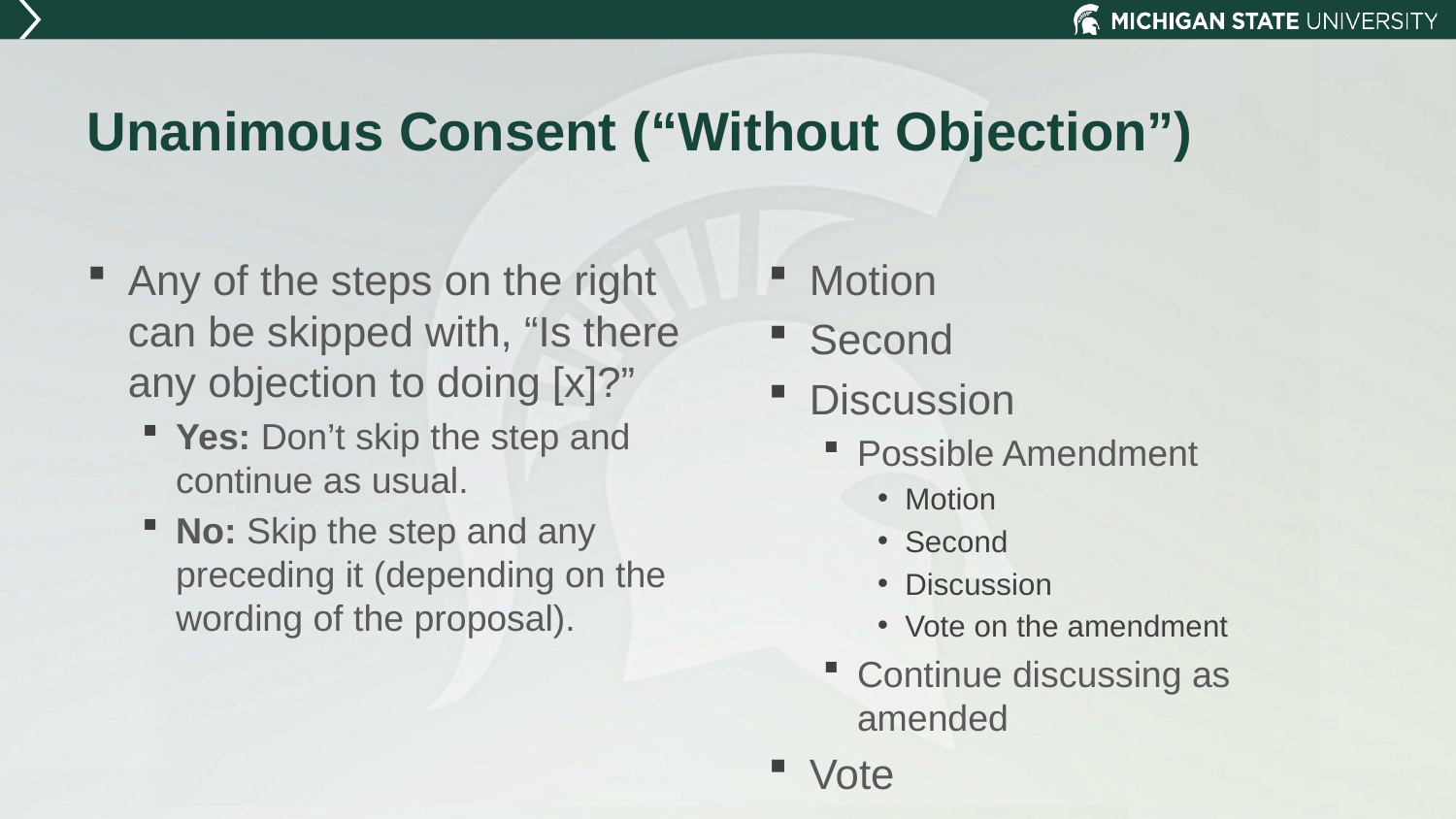

# Unanimous Consent (“Without Objection”)
Any of the steps on the right can be skipped with, “Is there any objection to doing [x]?”
Yes: Don’t skip the step and continue as usual.
No: Skip the step and any preceding it (depending on the wording of the proposal).
Motion
Second
Discussion
Possible Amendment
Motion
Second
Discussion
Vote on the amendment
Continue discussing as amended
Vote